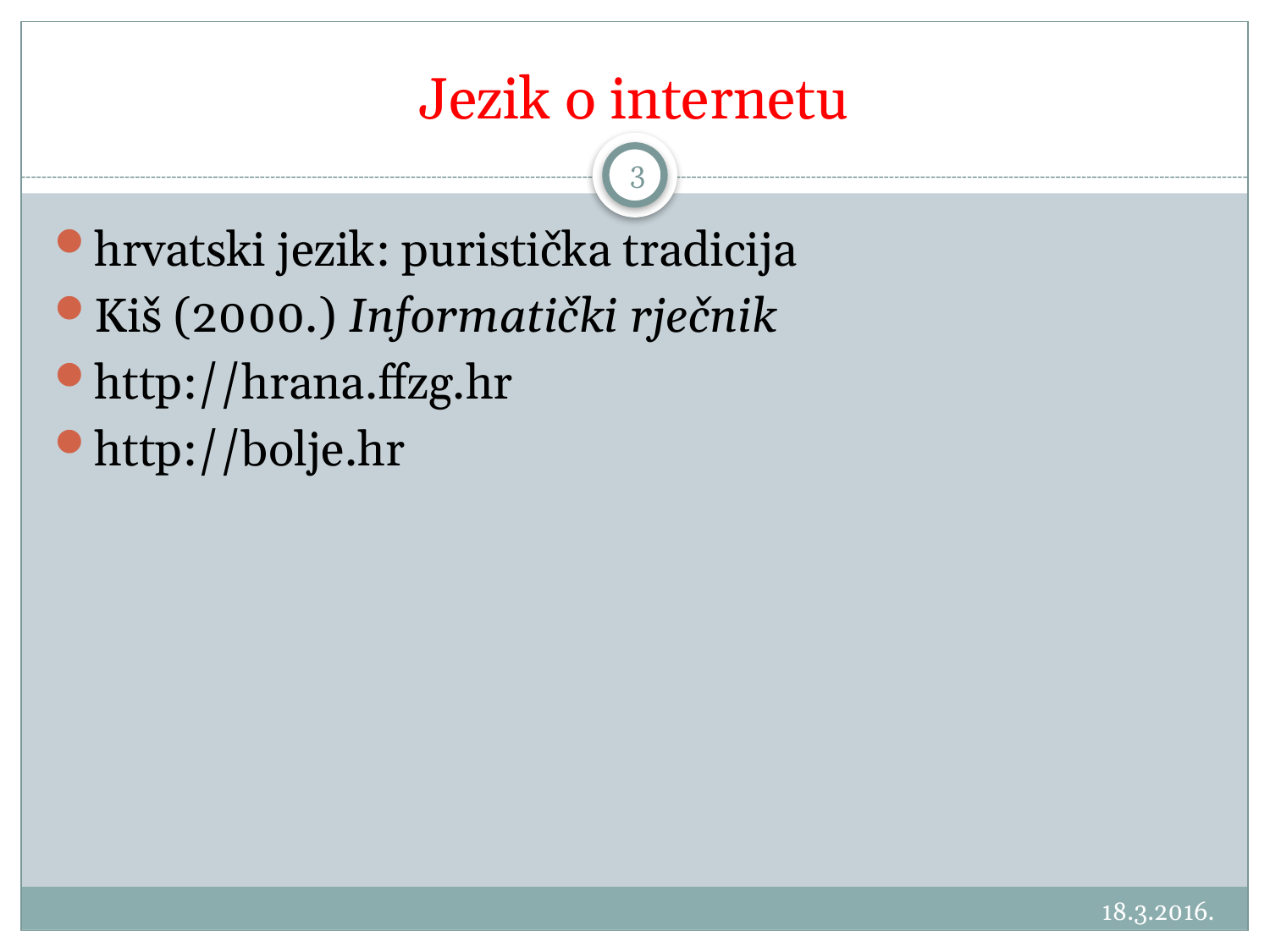

# Jezik o internetu
3
hrvatski jezik: puristička tradicija
Kiš (2000.) Informatički rječnik
http://hrana.ffzg.hr
http://bolje.hr
18.3.2016.